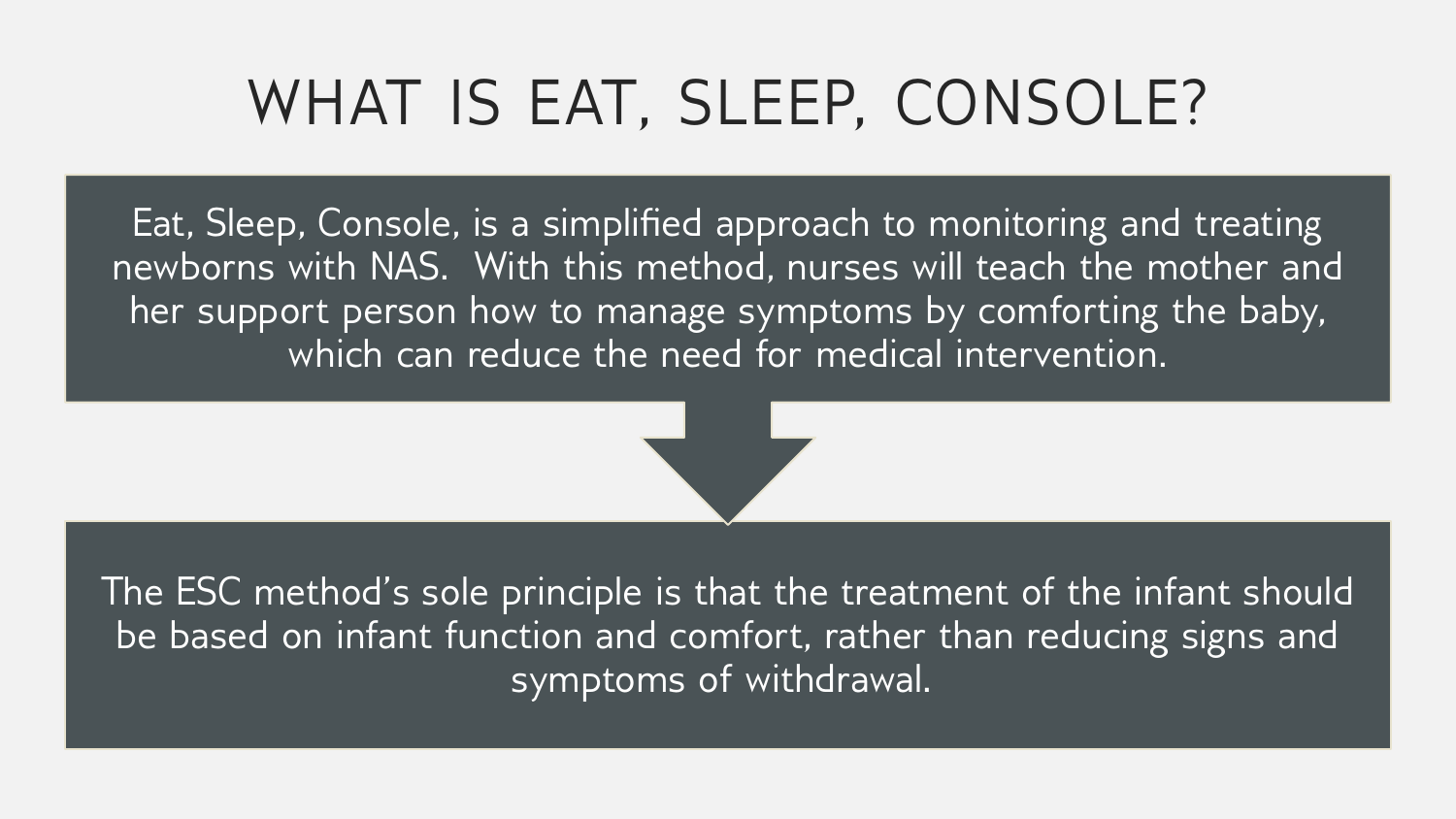

What is Eat, Sleep, Console?
The ESC method’s sole principle is that the treatment of the infant should be based on infant function and comfort, rather than reducing signs and symptoms of withdrawal.
Eat, Sleep, Console, is a simplified approach to monitoring and treating newborns with NAS.  With this method, nurses will teach the mother and her support person how to manage symptoms by comforting the baby, which can reduce the need for medical intervention.